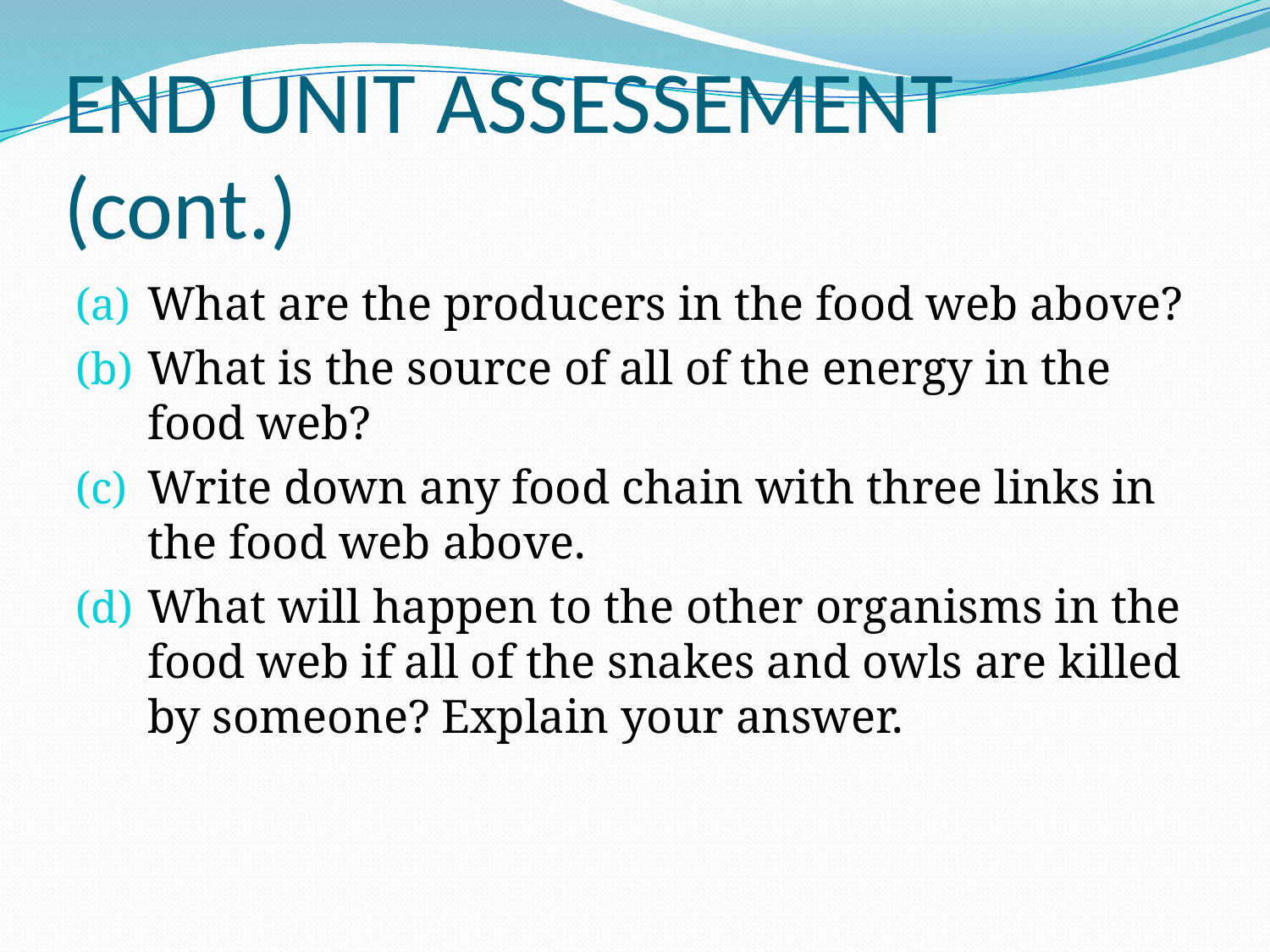

# END UNIT ASSESSEMENT (cont.)
What are the producers in the food web above?
What is the source of all of the energy in the food web?
Write down any food chain with three links in the food web above.
What will happen to the other organisms in the food web if all of the snakes and owls are killed by someone? Explain your answer.